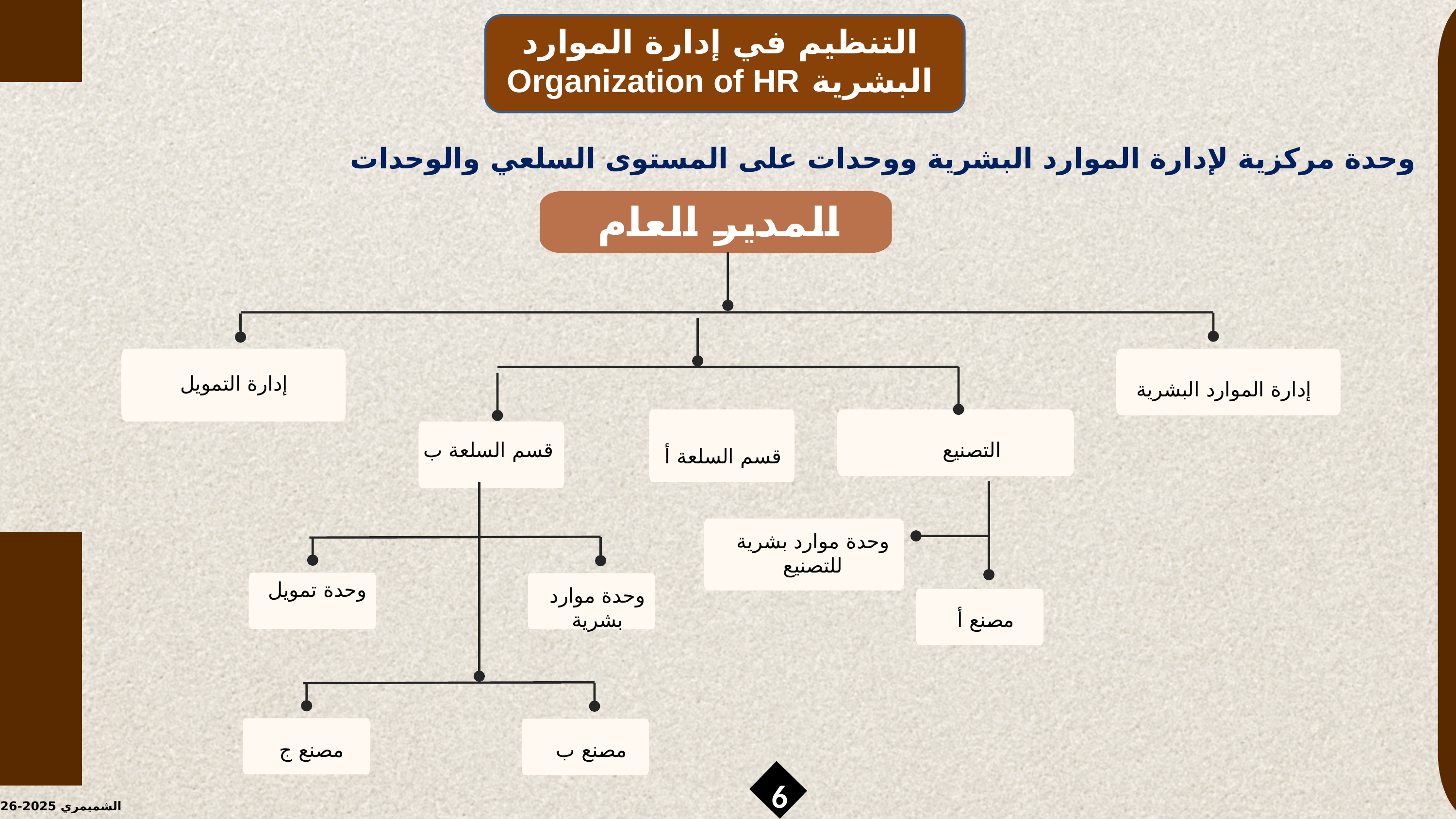

التنظيم في إدارة الموارد البشرية Organization of HR
وحدة مركزية لإدارة الموارد البشرية ووحدات على المستوى السلعي والوحدات

المدير العام

إدارة التمويل

إدارة الموارد البشرية

قسم السلعة ب
التصنيع
قسم السلعة أ

وحدة موارد بشرية للتصنيع

وحدة تمويل

وحدة موارد بشرية

مصنع أ

مصنع ج
مصنع ب

6
الشميمري 2025-2026